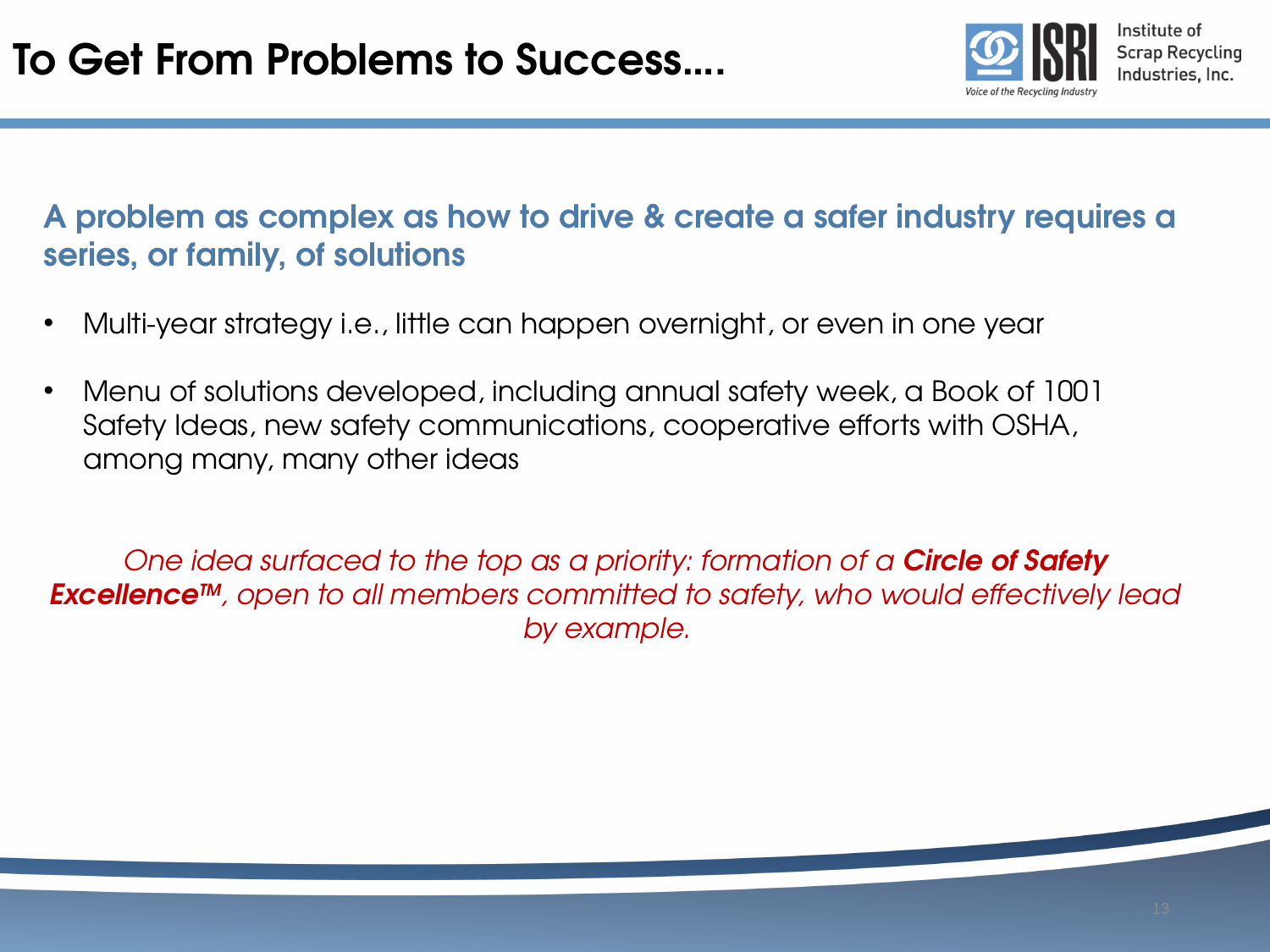

# To Get From Problems to Success….
A problem as complex as how to drive & create a safer industry requires a series, or family, of solutions

Multi-year strategy i.e., little can happen overnight, or even in one year

Menu of solutions developed, including annual safety week, a Book of 1001 Safety Ideas, new safety communications, cooperative efforts with OSHA, among many, many other ideas

One idea surfaced to the top as a priority: formation of a Circle of Safety ExcellenceTM, open to all members committed to safety, who would effectively lead by example.

13